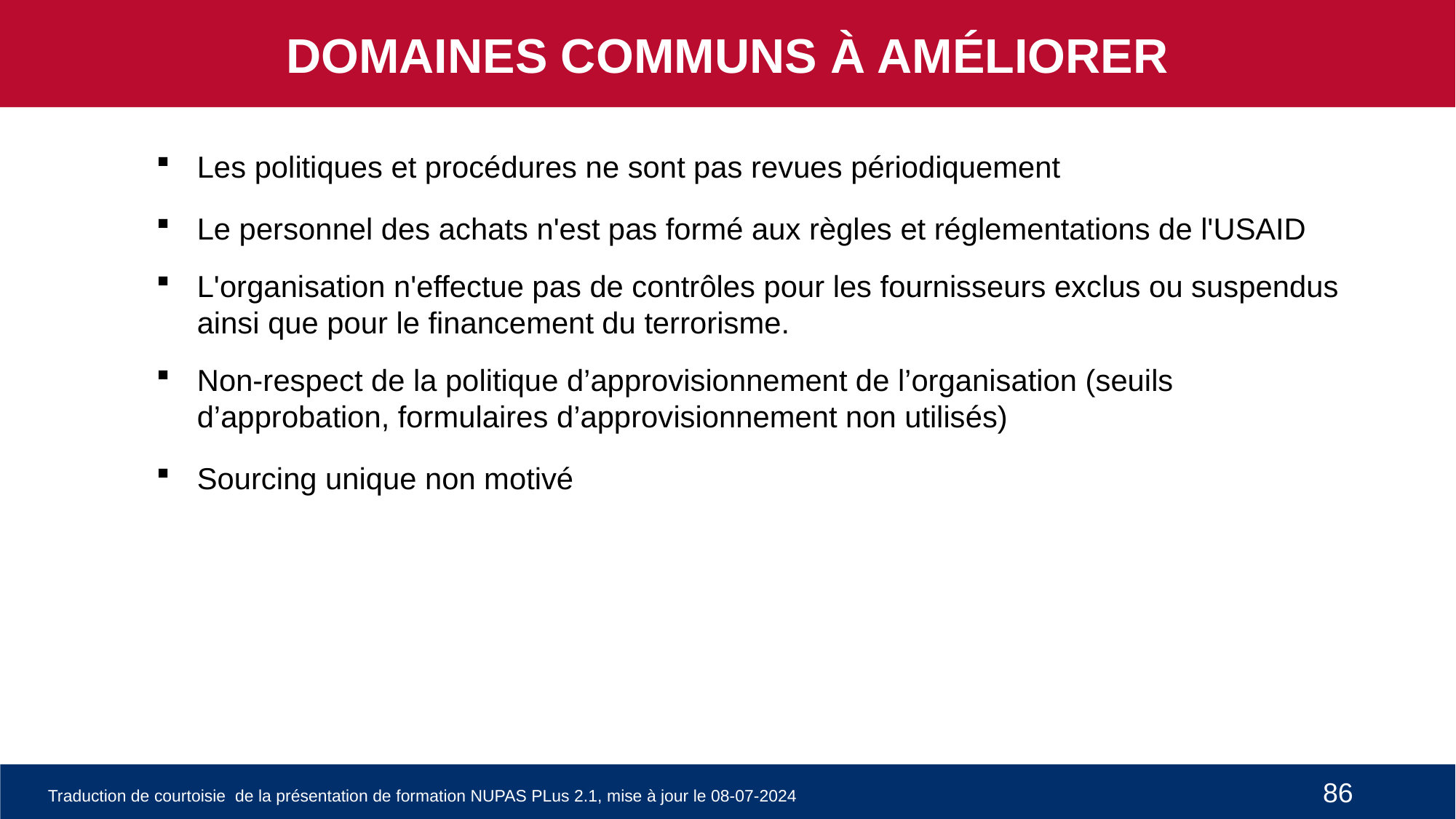

DOMAINES COMMUNS À AMÉLIORER
Les politiques et procédures ne sont pas revues périodiquement
Le personnel des achats n'est pas formé aux règles et réglementations de l'USAID
L'organisation n'effectue pas de contrôles pour les fournisseurs exclus ou suspendus ainsi que pour le financement du terrorisme.
Non-respect de la politique d’approvisionnement de l’organisation (seuils d’approbation, formulaires d’approvisionnement non utilisés)
Sourcing unique non motivé
86
Traduction de courtoisie  de la présentation de formation NUPAS PLus 2.1, mise à jour le 08-07-2024